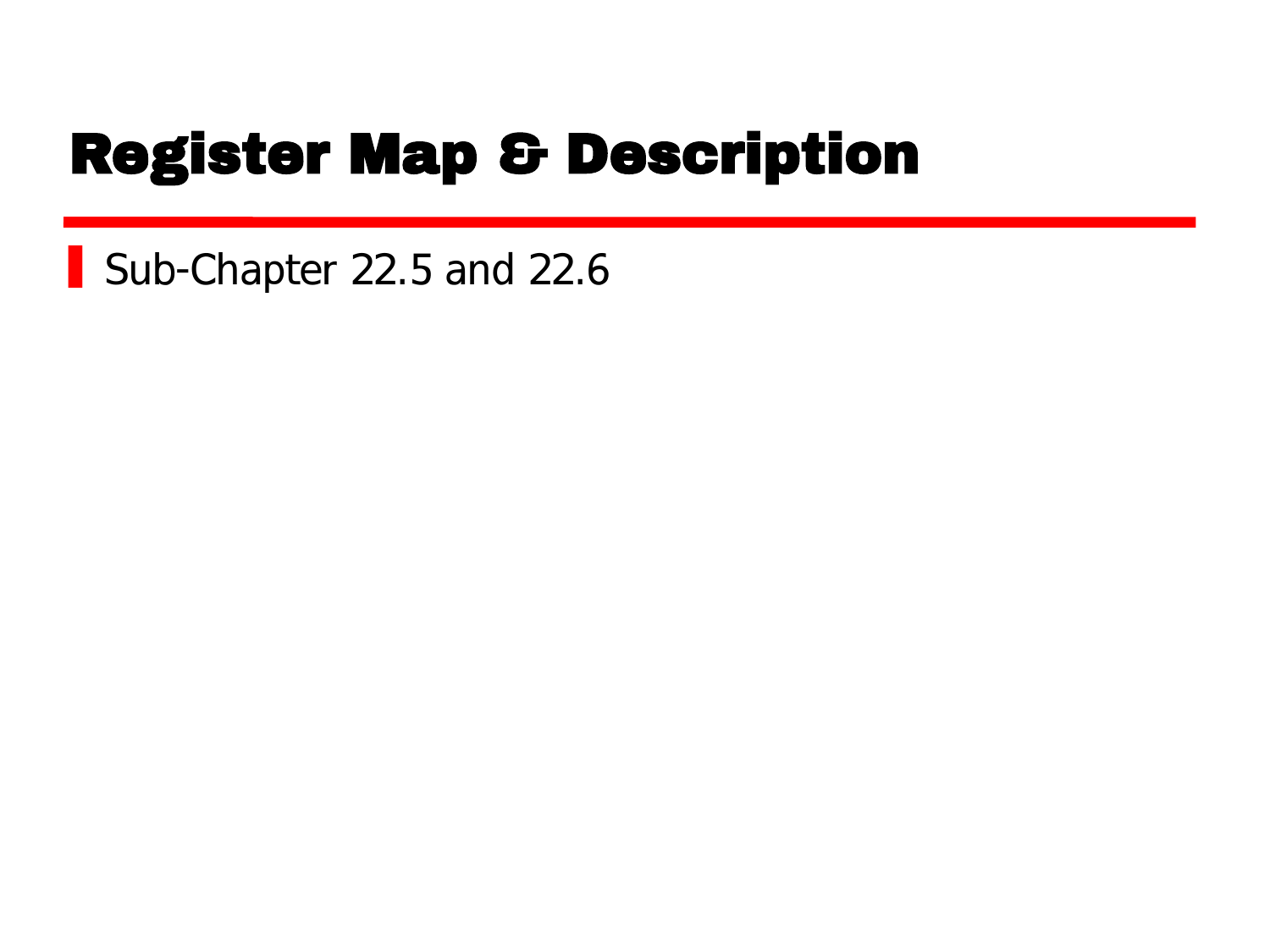

# Register Map & Description
Sub-Chapter 22.5 and 22.6